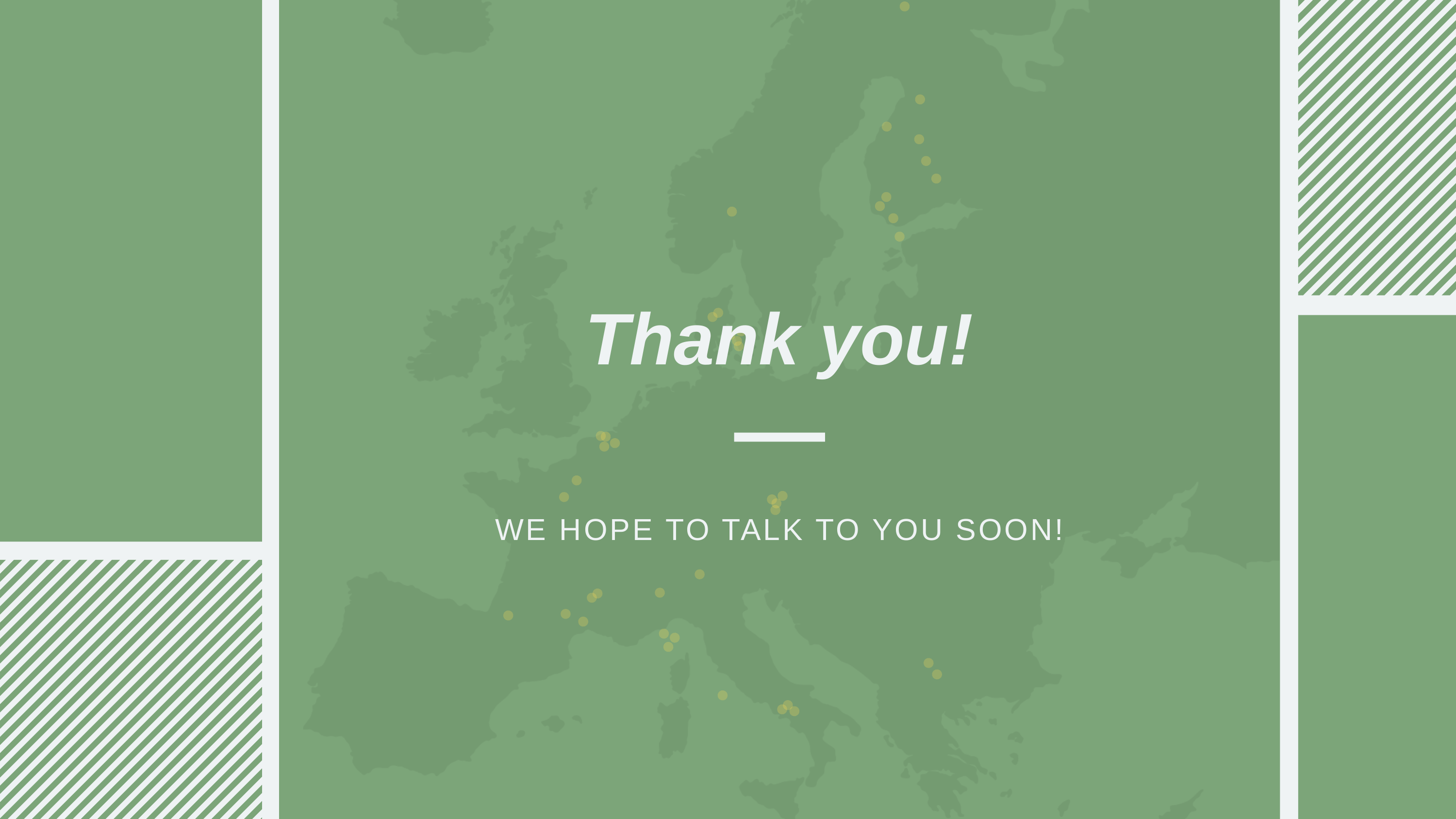

Thank you!

WE HOPE TO TALK TO YOU SOON!